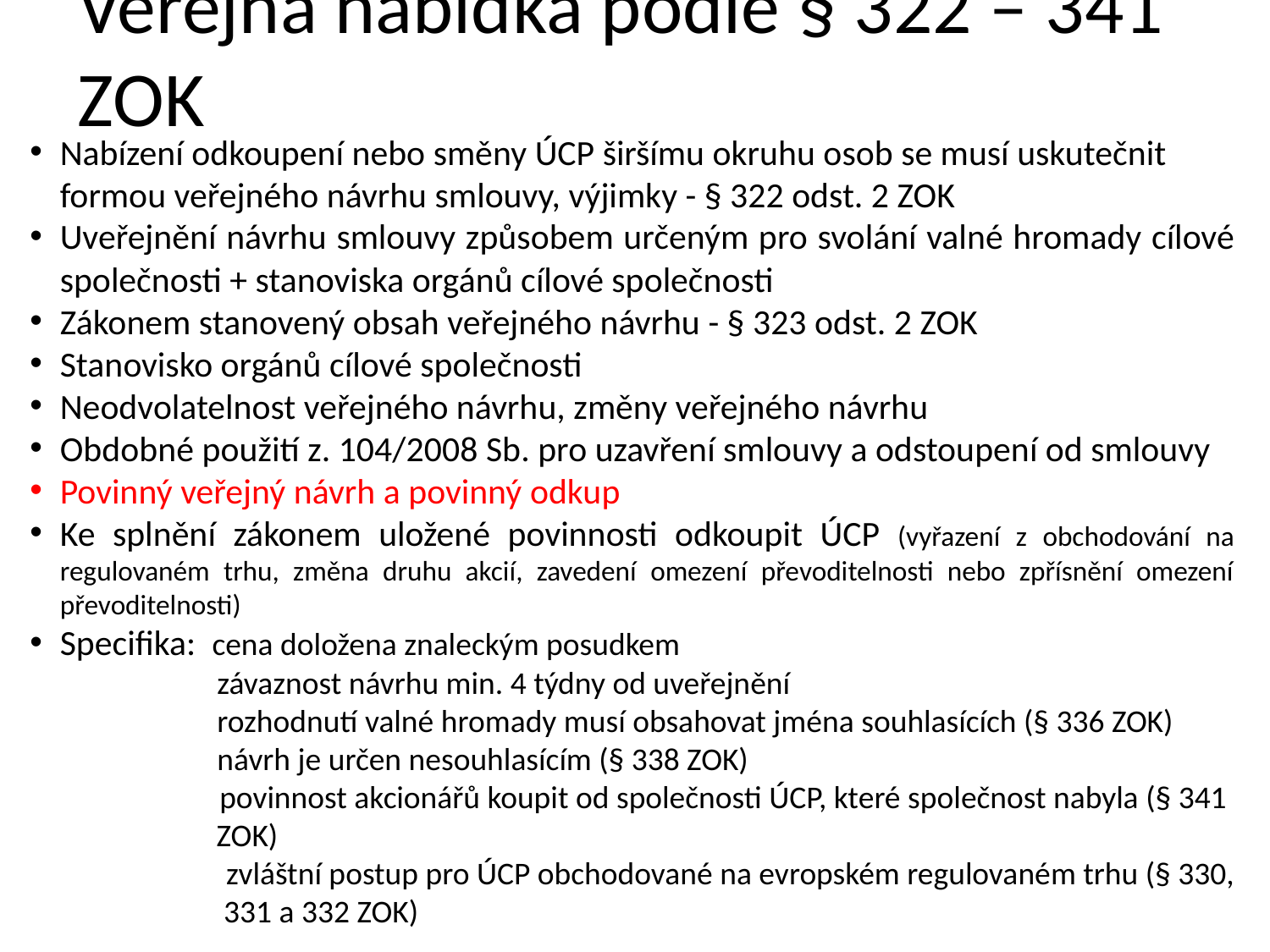

Veřejná nabídka podle § 322 – 341 ZOK

Nabízení odkoupení nebo směny ÚCP širšímu okruhu osob se musí uskutečnit formou veřejného návrhu smlouvy, výjimky - § 322 odst. 2 ZOK
Uveřejnění návrhu smlouvy způsobem určeným pro svolání valné hromady cílové společnosti + stanoviska orgánů cílové společnosti
Zákonem stanovený obsah veřejného návrhu - § 323 odst. 2 ZOK
Stanovisko orgánů cílové společnosti
Neodvolatelnost veřejného návrhu, změny veřejného návrhu
Obdobné použití z. 104/2008 Sb. pro uzavření smlouvy a odstoupení od smlouvy
Povinný veřejný návrh a povinný odkup
Ke splnění zákonem uložené povinnosti odkoupit ÚCP (vyřazení z obchodování na regulovaném trhu, změna druhu akcií, zavedení omezení převoditelnosti nebo zpřísnění omezení převoditelnosti)
Specifika:  cena doložena znaleckým posudkem
                          závaznost návrhu min. 4 týdny od uveřejnění
                          rozhodnutí valné hromady musí obsahovat jména souhlasících (§ 336 ZOK)
                          návrh je určen nesouhlasícím (§ 338 ZOK)
                          povinnost akcionářů koupit od společnosti ÚCP, které společnost nabyla (§ 341                            ZOK)
                           zvláštní postup pro ÚCP obchodované na evropském regulovaném trhu (§ 330,                            331 a 332 ZOK)